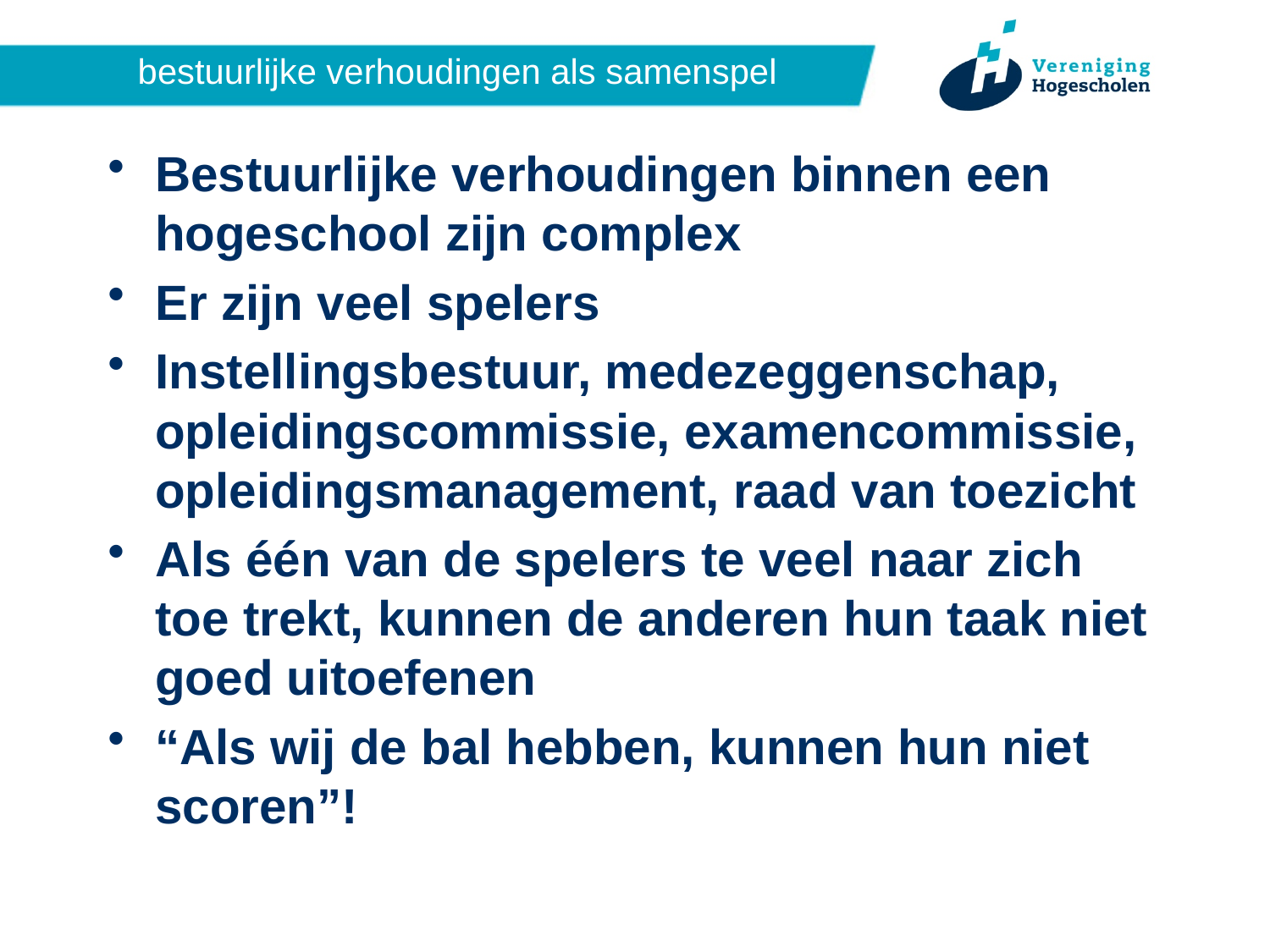

# bestuurlijke verhoudingen als samenspel
Bestuurlijke verhoudingen binnen een hogeschool zijn complex
Er zijn veel spelers
Instellingsbestuur, medezeggenschap, opleidingscommissie, examencommissie, opleidingsmanagement, raad van toezicht
Als één van de spelers te veel naar zich toe trekt, kunnen de anderen hun taak niet goed uitoefenen
“Als wij de bal hebben, kunnen hun niet scoren”!